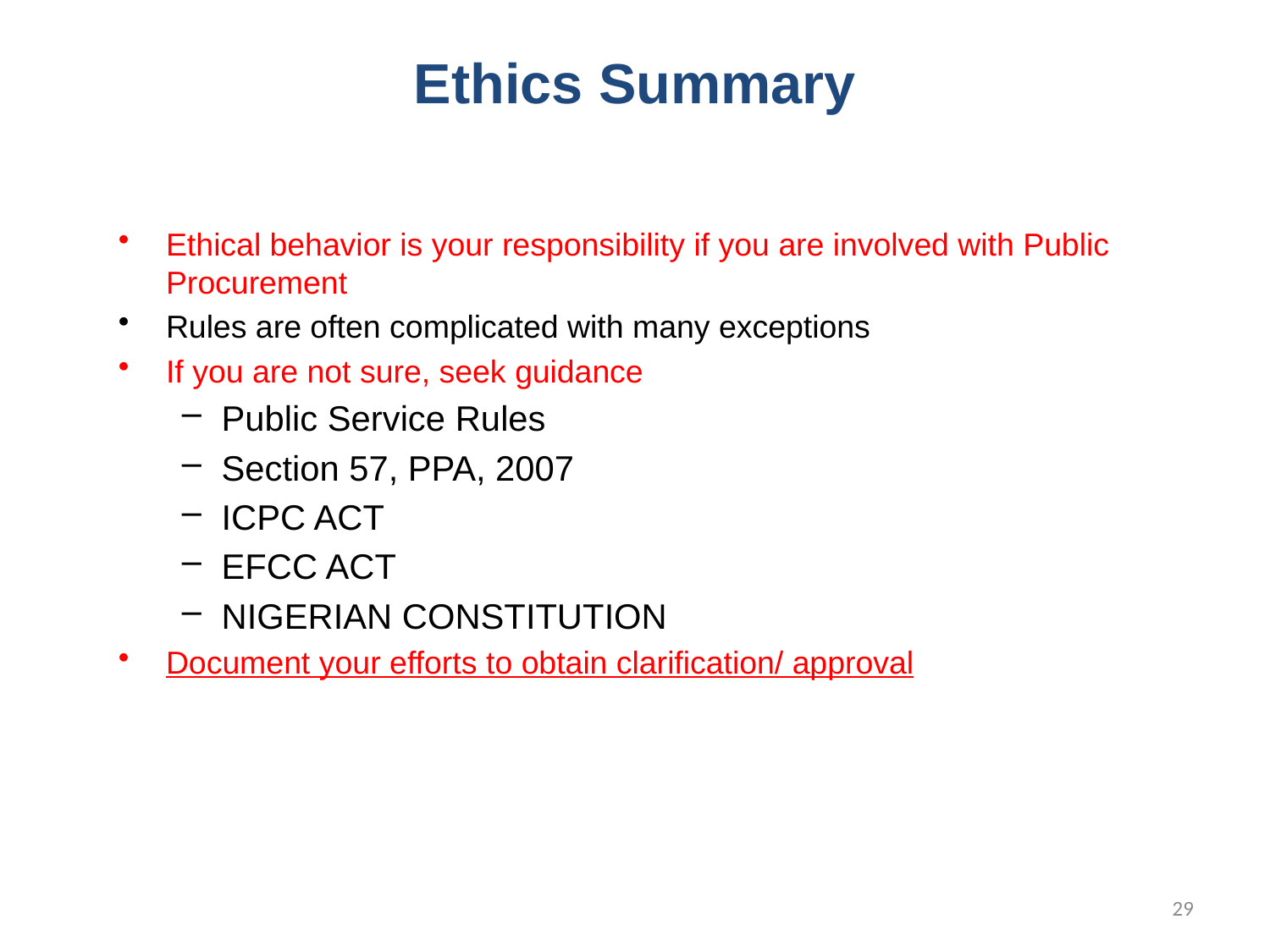

Ethics Summary

Ethical behavior is your responsibility if you are involved with Public Procurement
Rules are often complicated with many exceptions
If you are not sure, seek guidance
Public Service Rules
Section 57, PPA, 2007
ICPC ACT
EFCC ACT
NIGERIAN CONSTITUTION
Document your efforts to obtain clarification/ approval

29